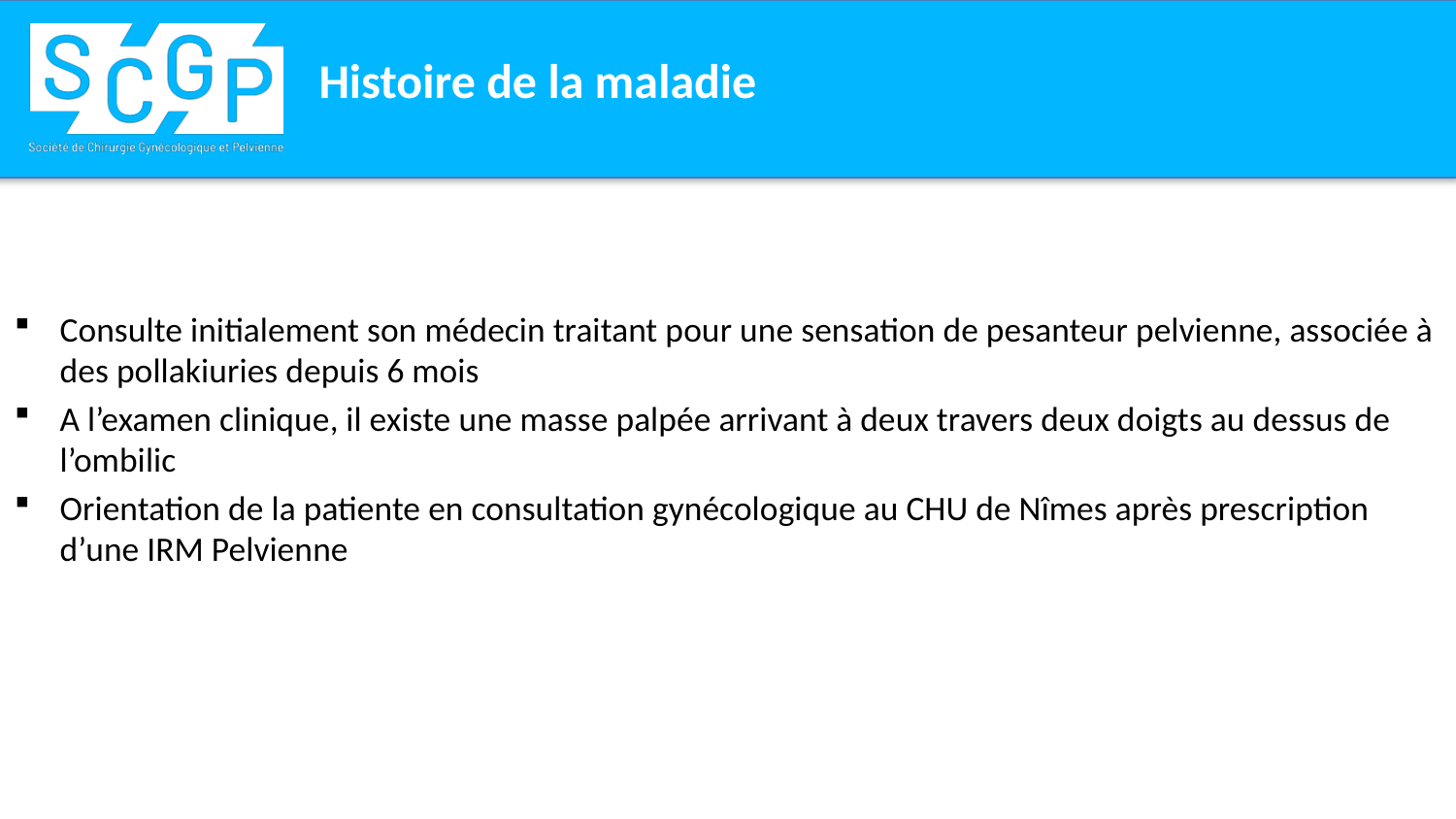

# Histoire de la maladie
Consulte initialement son médecin traitant pour une sensation de pesanteur pelvienne, associée à des pollakiuries depuis 6 mois
A l’examen clinique, il existe une masse palpée arrivant à deux travers deux doigts au dessus de l’ombilic
Orientation de la patiente en consultation gynécologique au CHU de Nîmes après prescription d’une IRM Pelvienne